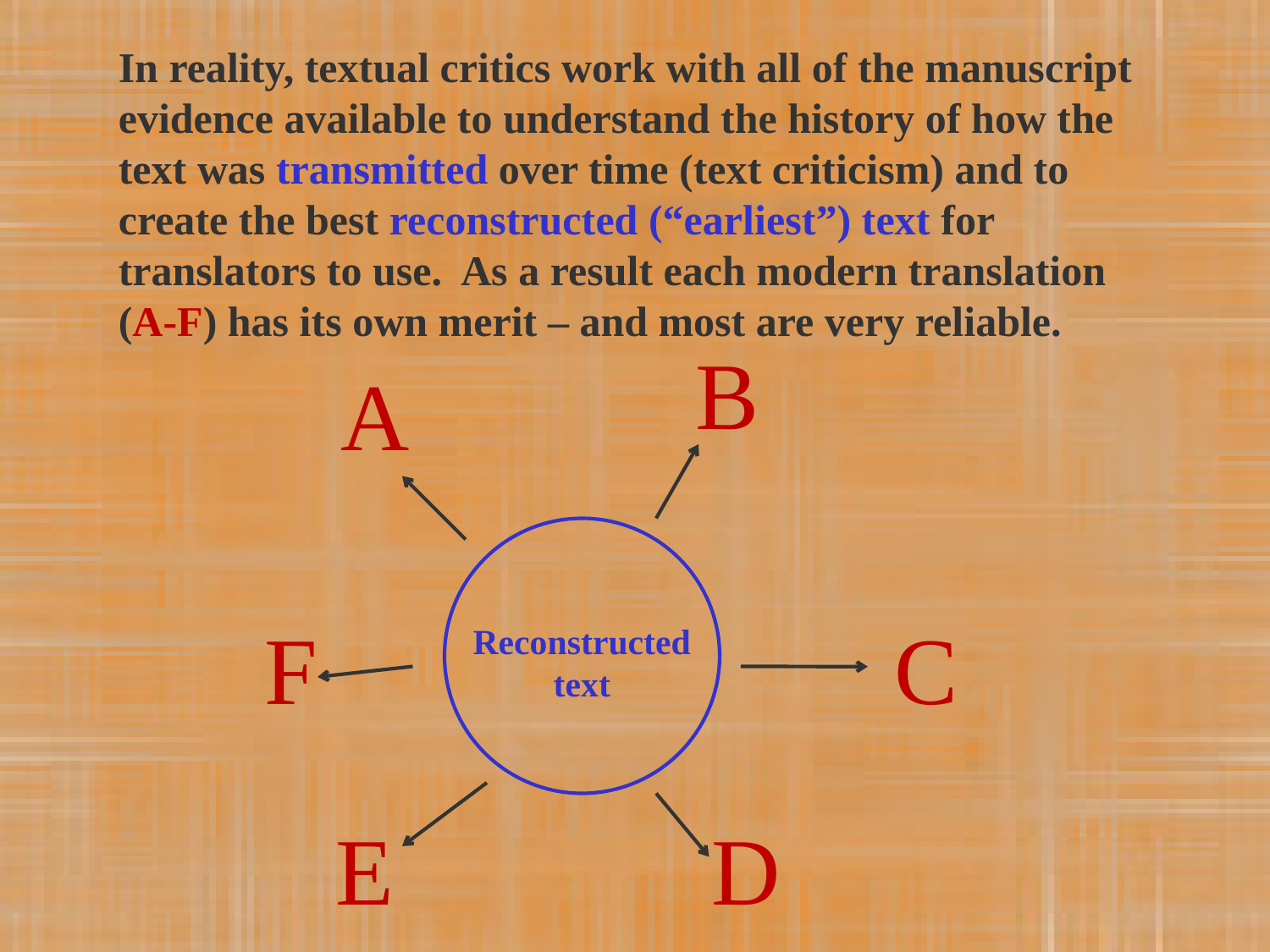

In reality, textual critics work with all of the manuscript evidence available to understand the history of how the text was transmitted over time (text criticism) and to create the best reconstructed (“earliest”) text for translators to use.  As a result each modern translation (A-F) has its own merit – and most are very reliable.
  B

A

F
C
Reconstructed text
E
D